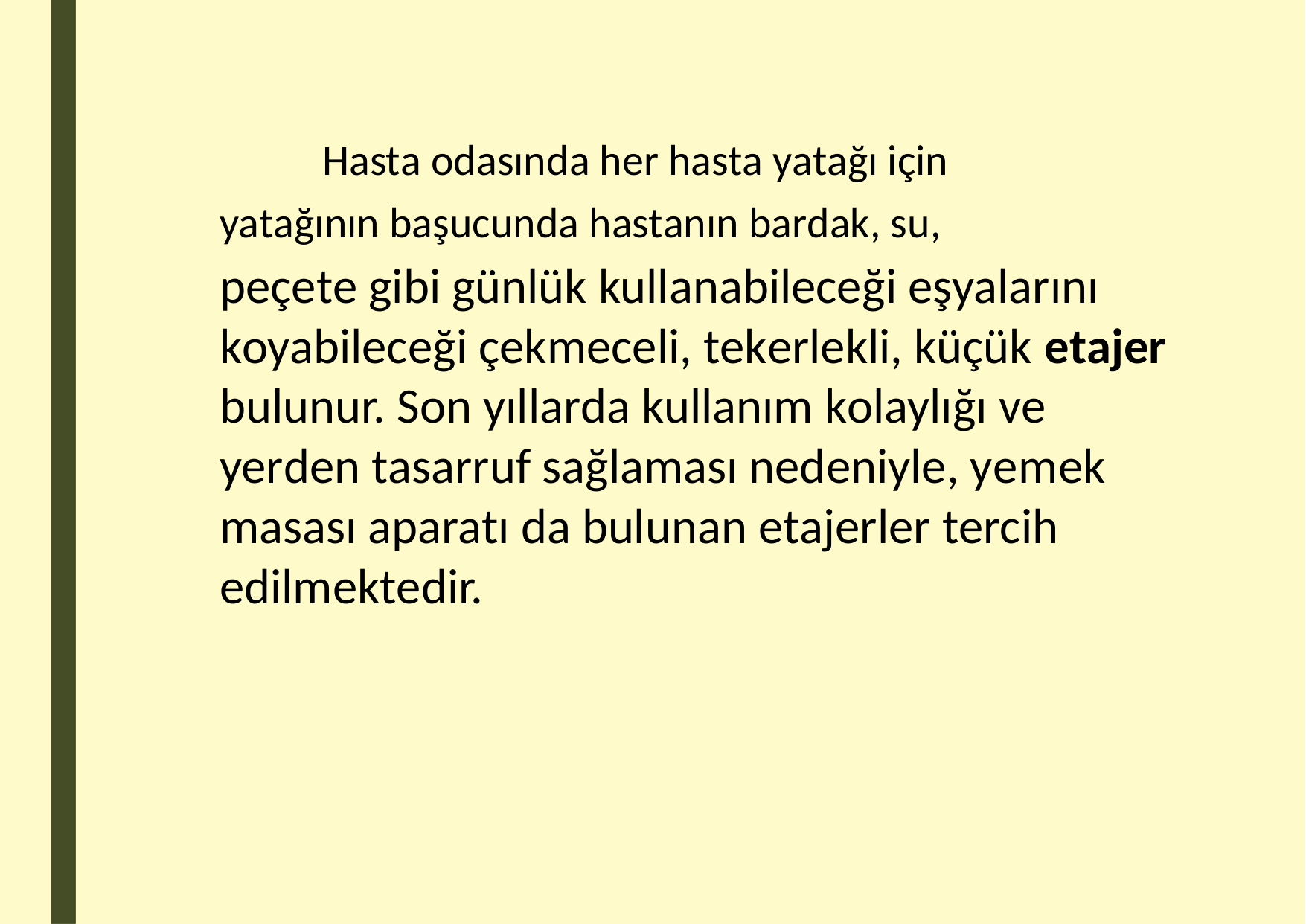

Hasta odasında her hasta yatağı için
yatağının başucunda hastanın bardak, su,
peçete gibi günlük kullanabileceği eşyalarını koyabileceği çekmeceli, tekerlekli, küçük etajer bulunur. Son yıllarda kullanım kolaylığı ve yerden tasarruf sağlaması nedeniyle, yemek masası aparatı da bulunan etajerler tercih edilmektedir.